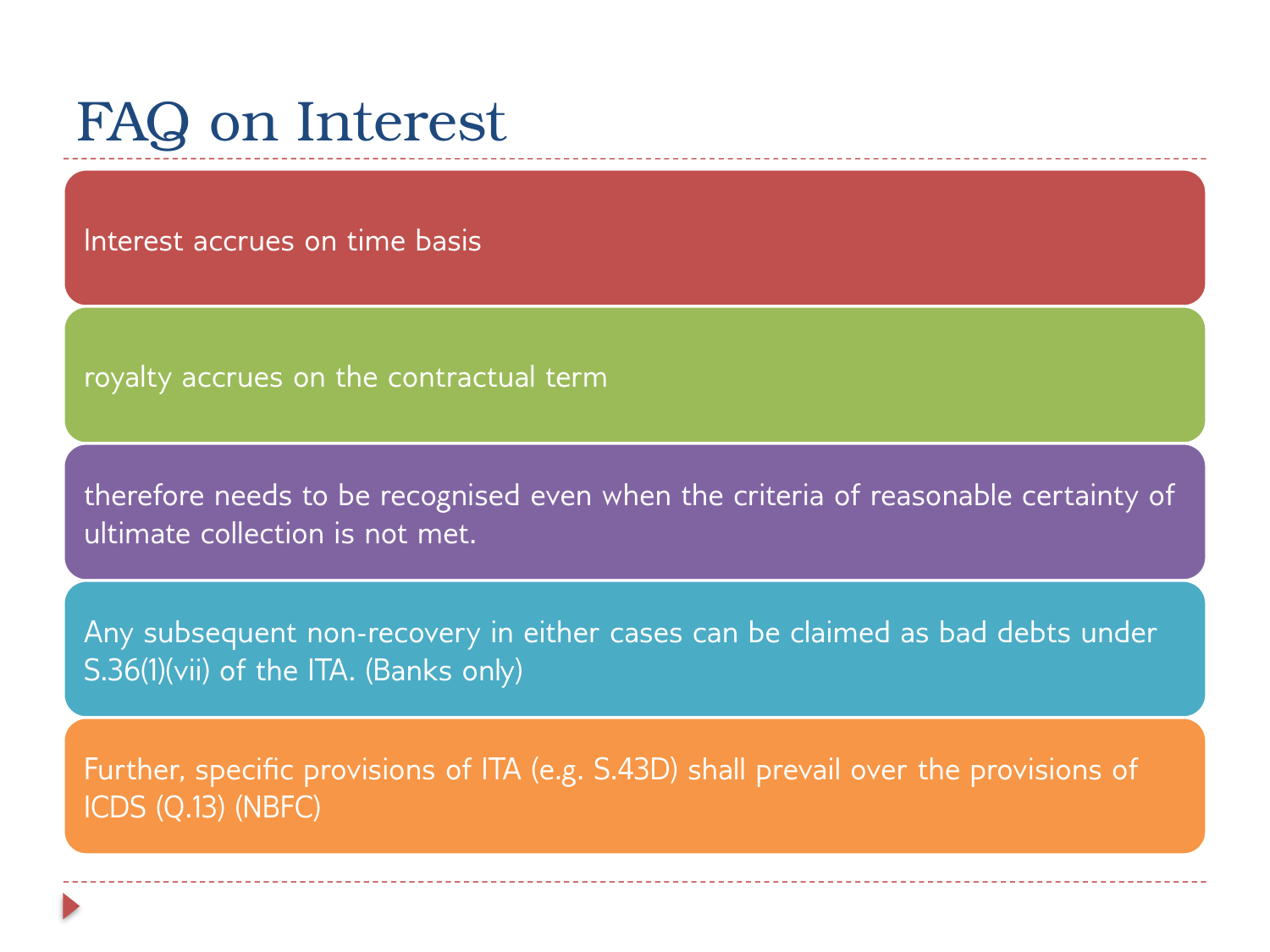

# FAQ on Interest
Interest accrues on time basis
royalty accrues on the contractual term
therefore needs to be recognised even when the criteria of reasonable certainty of ultimate collection is not met.
Any subsequent non-recovery in either cases can be claimed as bad debts under S.36(1)(vii) of the ITA. (Banks only)
Further, specific provisions of ITA (e.g. S.43D) shall prevail over the provisions of ICDS (Q.13) (NBFC)